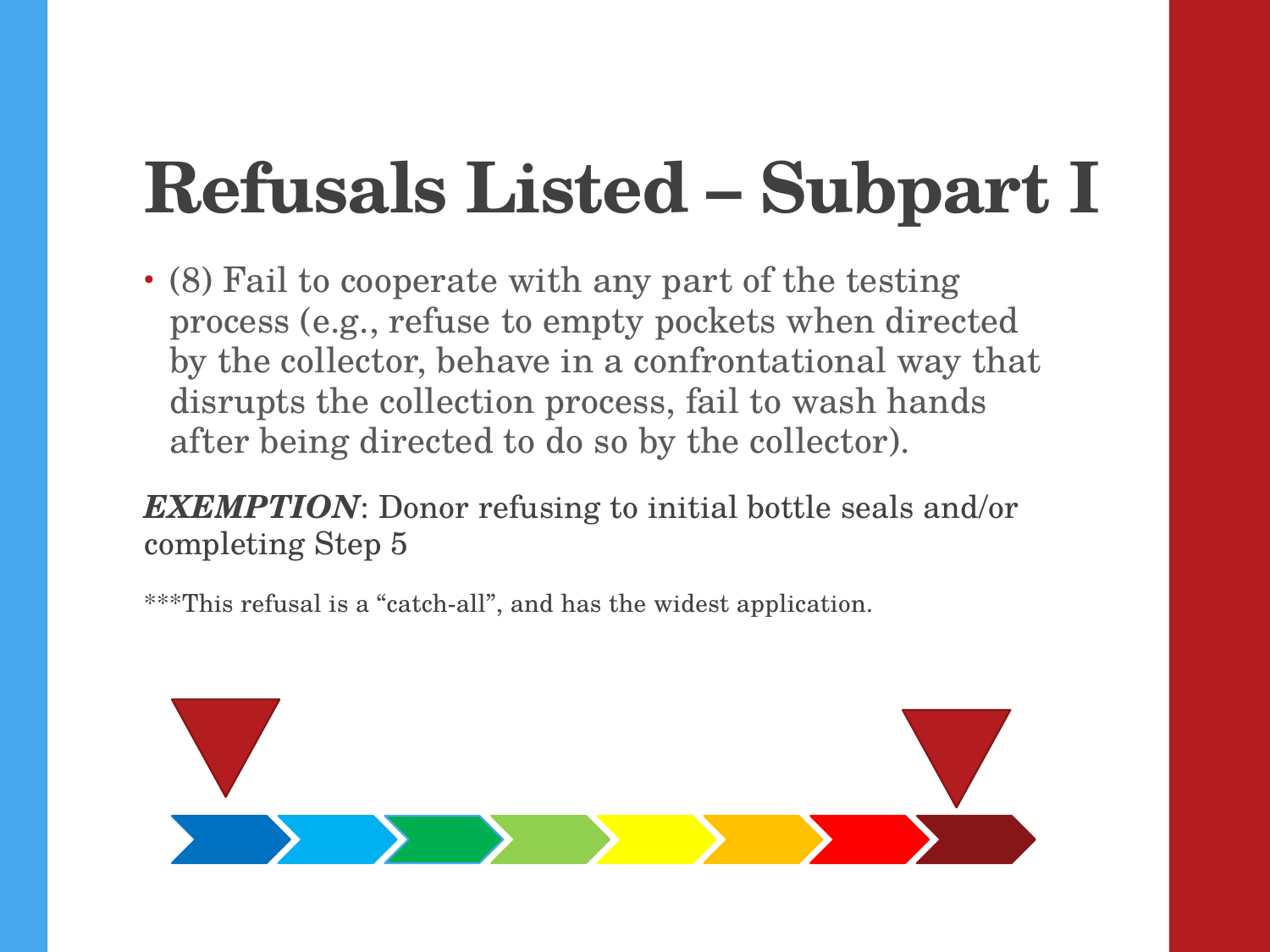

# Refusals Listed – Subpart I
(8) Fail to cooperate with any part of the testing process (e.g., refuse to empty pockets when directed by the collector, behave in a confrontational way that disrupts the collection process, fail to wash hands after being directed to do so by the collector).
EXEMPTION: Donor refusing to initial bottle seals and/or completing Step 5
***This refusal is a “catch-all”, and has the widest application.